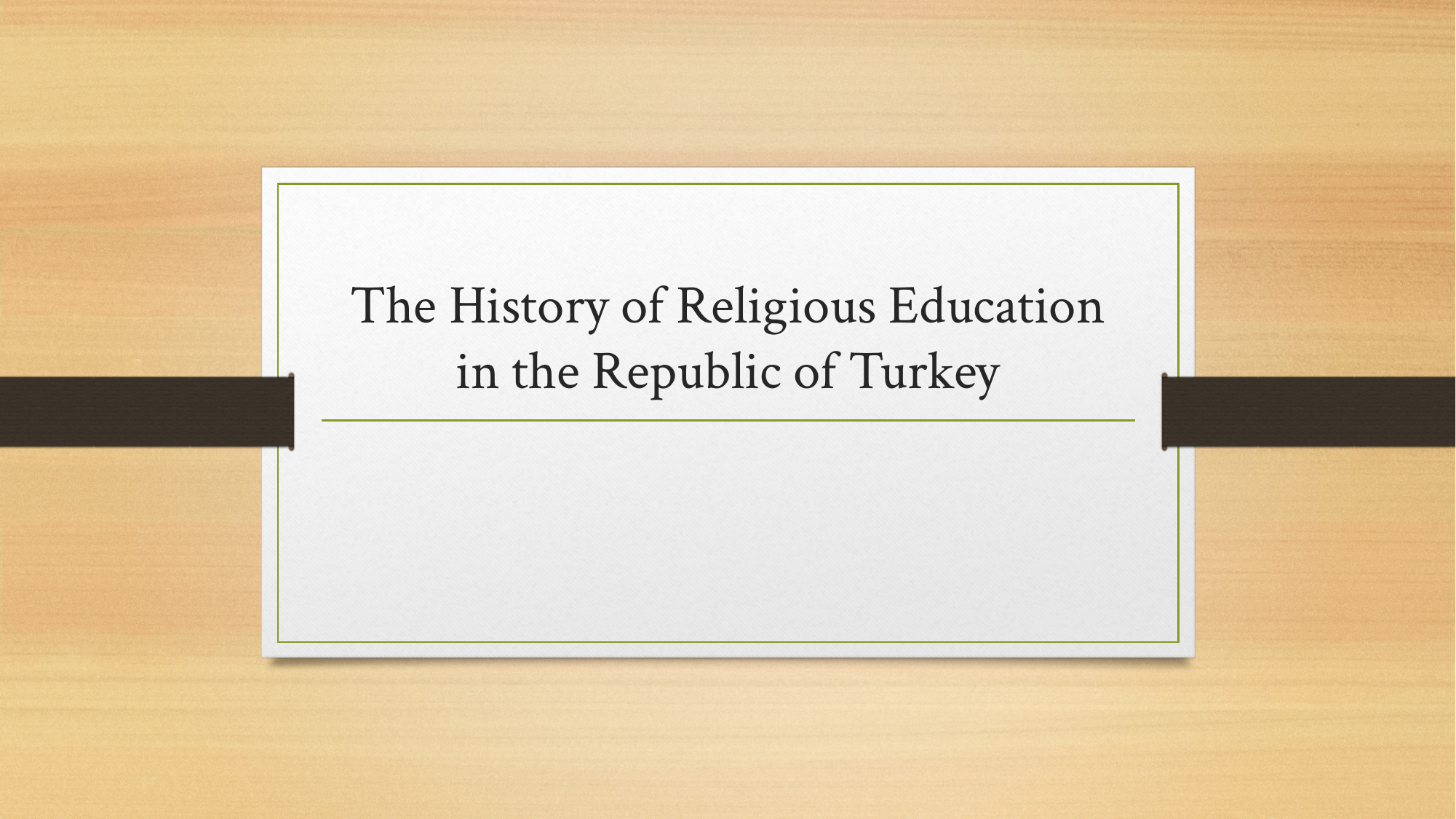

# The History of Religious Education in the Republic of Turkey